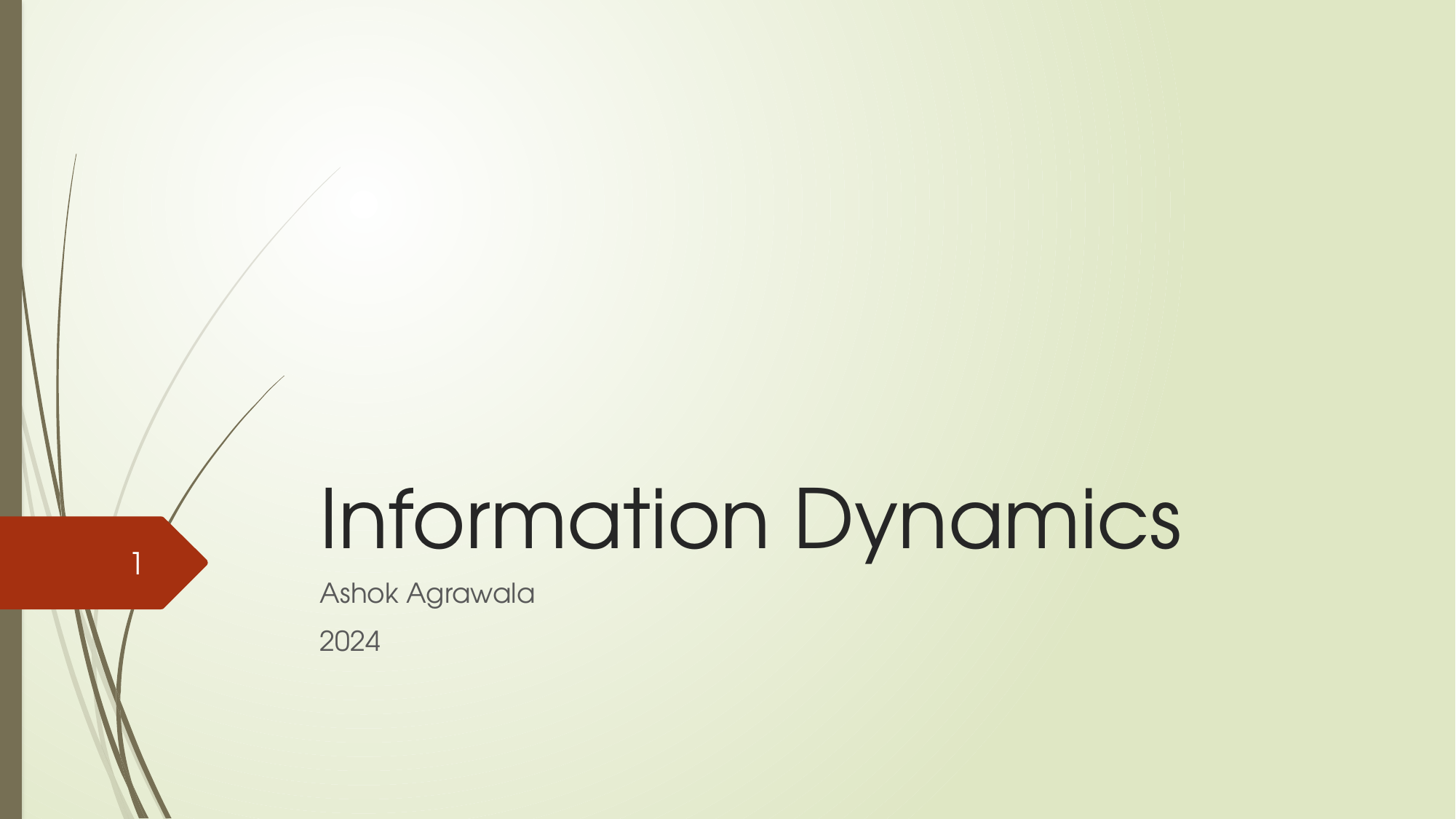

# Information Dynamics
1
Ashok Agrawala
2024